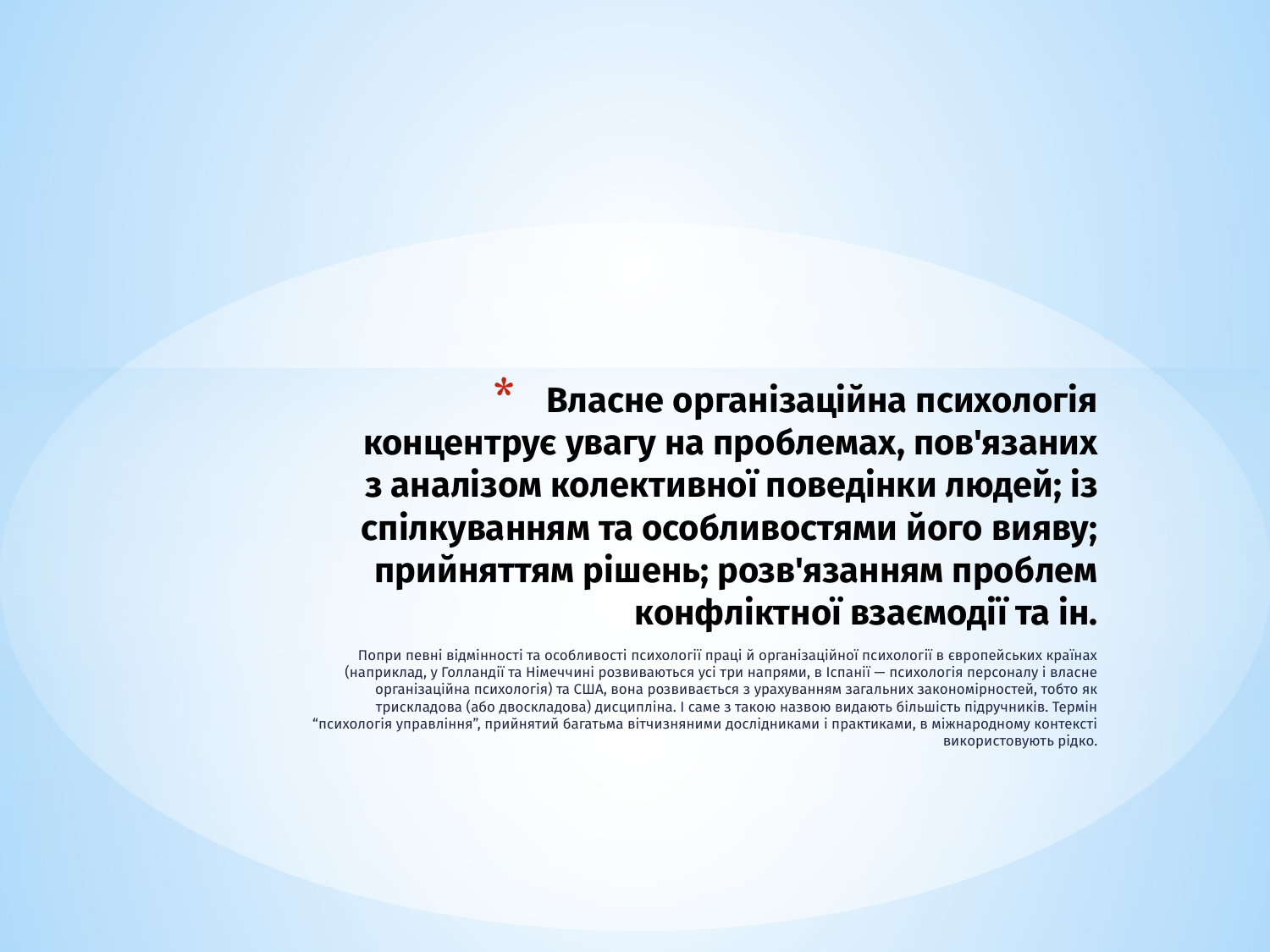

# Власне організаційна психологія концентрує увагу на проблемах, пов'язаних з аналізом колективної поведінки людей; із спілкуванням та особливостями його вияву; прийняттям рішень; розв'язанням проблем конфліктної взаємодії та ін.
 Попри певні відмінності та особливості психології праці й організаційної психології в європейських країнах (наприклад, у Голландії та Німеччині розвиваються усі три напрями, в Іспанії — психологія персоналу і власне організаційна психологія) та США, вона розвивається з урахуванням загальних закономірностей, тобто як трискладова (або двоскладова) дисципліна. І саме з такою назвою видають більшість підручників. Термін “психологія управління”, прийнятий багатьма вітчизняними дослідниками і практиками, в міжнародному контексті використовують рідко.